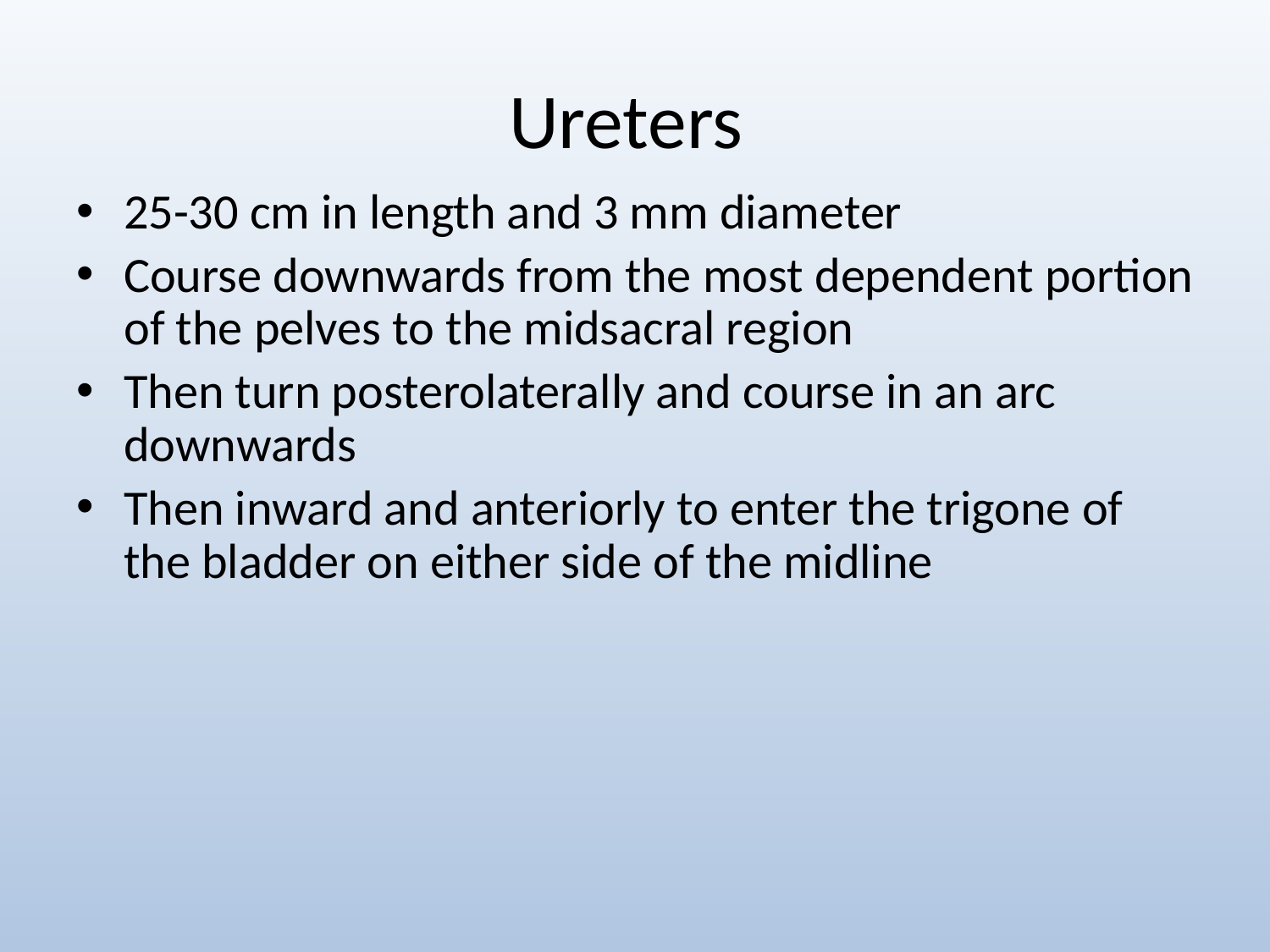

# Ureters
25-30 cm in length and 3 mm diameter
Course downwards from the most dependent portion of the pelves to the midsacral region
Then turn posterolaterally and course in an arc downwards
Then inward and anteriorly to enter the trigone of the bladder on either side of the midline